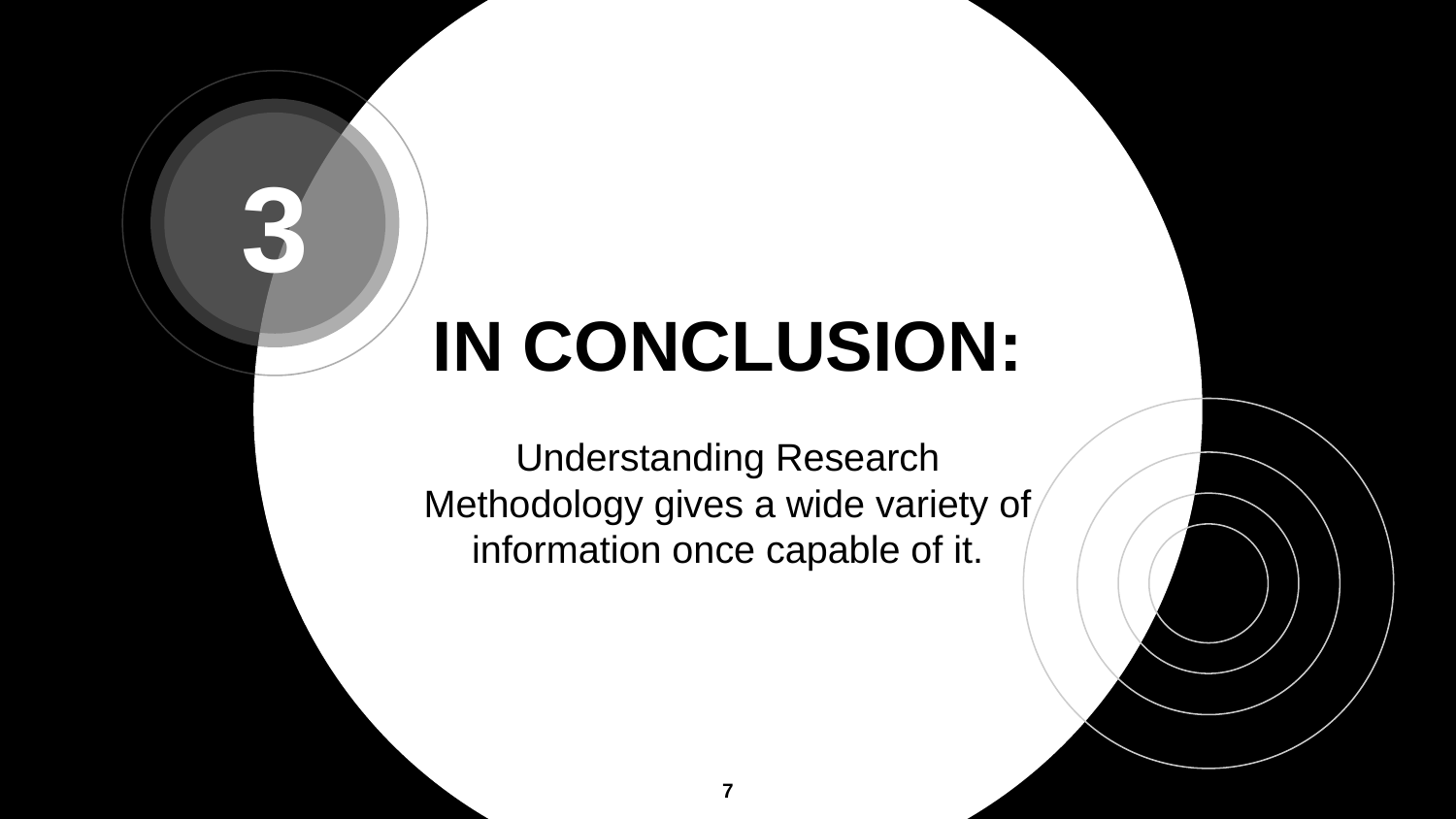

3
# IN CONCLUSION:
Understanding Research Methodology gives a wide variety of information once capable of it.
7